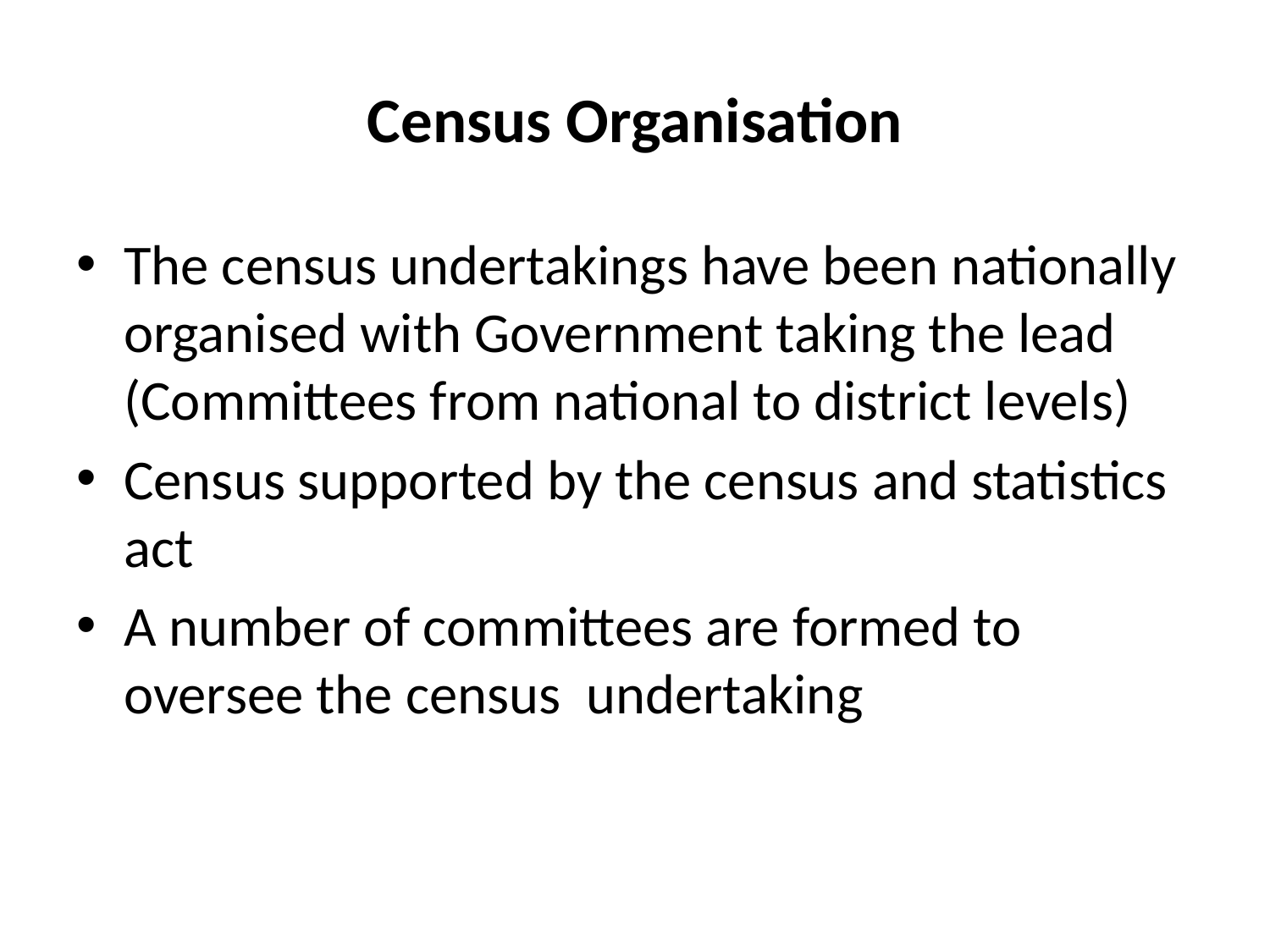

# Census Organisation
The census undertakings have been nationally organised with Government taking the lead (Committees from national to district levels)
Census supported by the census and statistics act
A number of committees are formed to oversee the census  undertaking